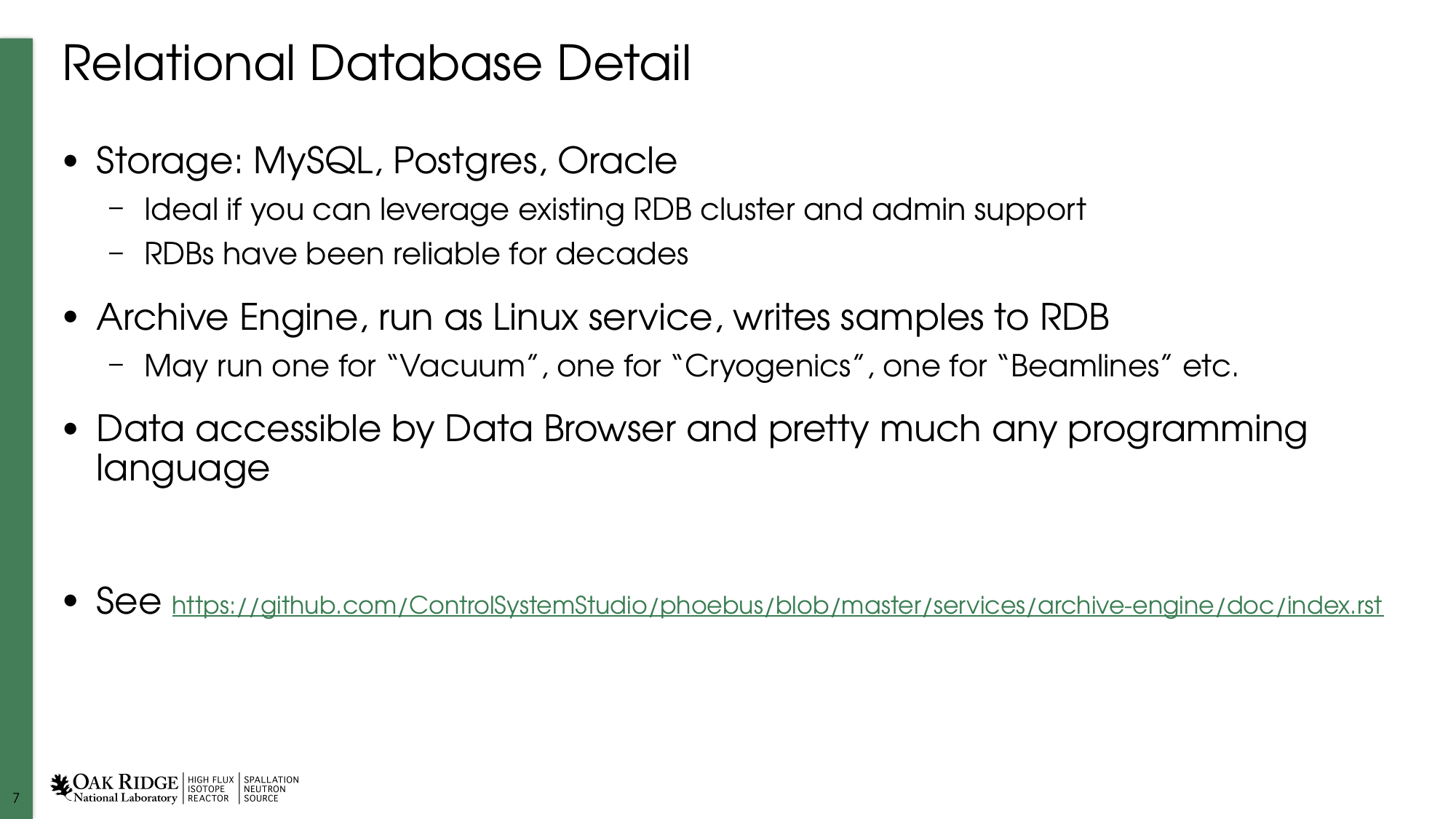

# Relational Database Detail
Storage: MySQL, Postgres, Oracle
Ideal if you can leverage existing RDB cluster and admin support
RDBs have been reliable for decades
Archive Engine, run as Linux service, writes samples to RDB
May run one for “Vacuum”, one for “Cryogenics”, one for “Beamlines” etc.
Data accessible by Data Browser and pretty much any programming language

See https://github.com/ControlSystemStudio/phoebus/blob/master/services/archive-engine/doc/index.rst